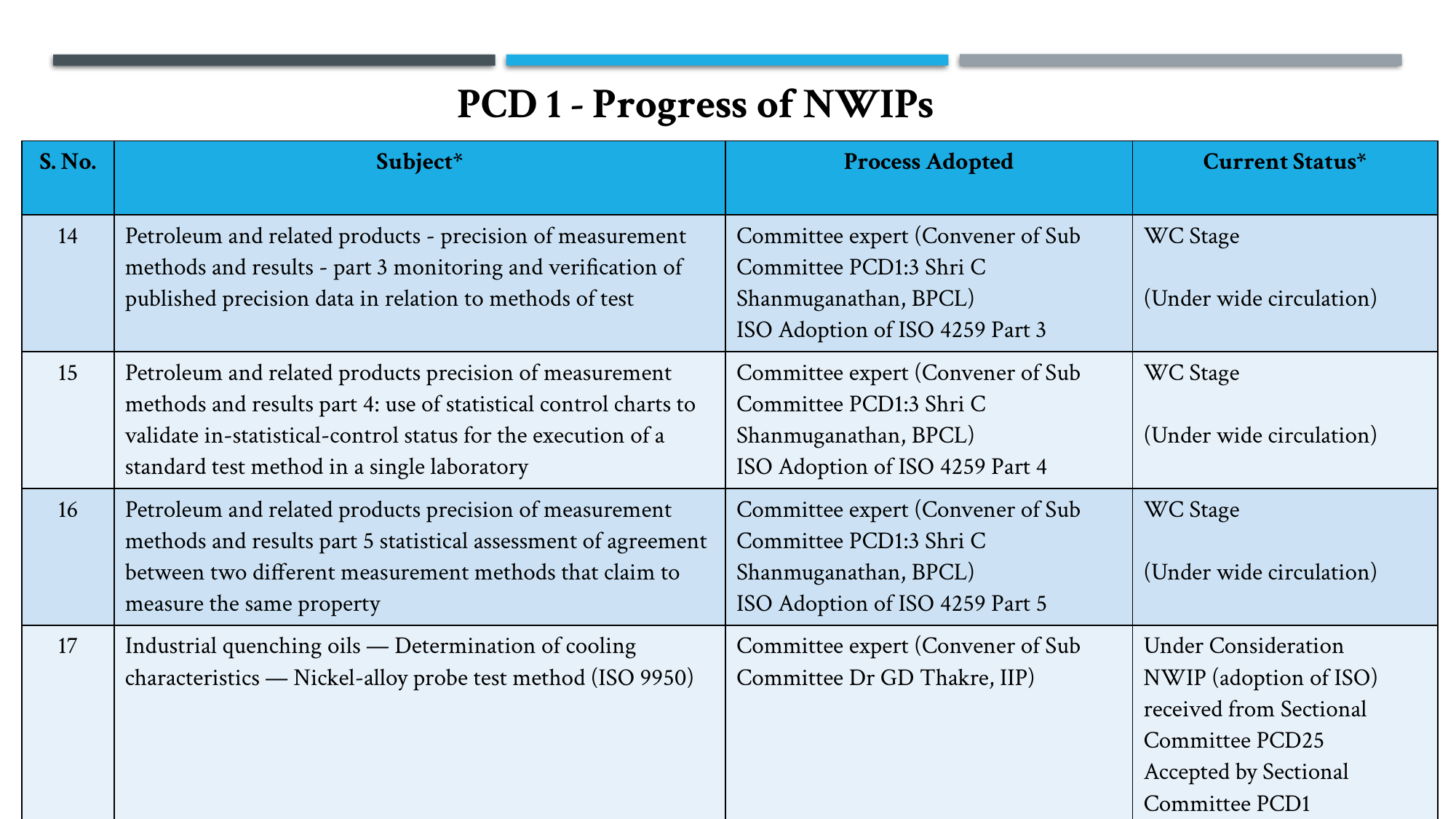

PCD 1 - Progress of NWIPs
| S. No. | Subject\* | Process Adopted | Current Status\* |
| --- | --- | --- | --- |
| 14 | Petroleum and related products - precision of measurement methods and results - part 3 monitoring and verification of published precision data in relation to methods of test | Committee expert (Convener of Sub Committee PCD1:3 Shri C Shanmuganathan, BPCL) ISO Adoption of ISO 4259 Part 3 | WC Stage (Under wide circulation) |
| 15 | Petroleum and related products precision of measurement methods and results part 4: use of statistical control charts to validate in-statistical-control status for the execution of a standard test method in a single laboratory | Committee expert (Convener of Sub Committee PCD1:3 Shri C Shanmuganathan, BPCL) ISO Adoption of ISO 4259 Part 4 | WC Stage (Under wide circulation) |
| 16 | Petroleum and related products precision of measurement methods and results part 5 statistical assessment of agreement between two different measurement methods that claim to measure the same property | Committee expert (Convener of Sub Committee PCD1:3 Shri C Shanmuganathan, BPCL) ISO Adoption of ISO 4259 Part 5 | WC Stage (Under wide circulation) |
| 17 | Industrial quenching oils — Determination of cooling characteristics — Nickel-alloy probe test method (ISO 9950) | Committee expert (Convener of Sub Committee Dr GD Thakre, IIP) | Under Consideration NWIP (adoption of ISO) received from Sectional Committee PCD25 Accepted by Sectional Committee PCD1 P - Draft under preparation |